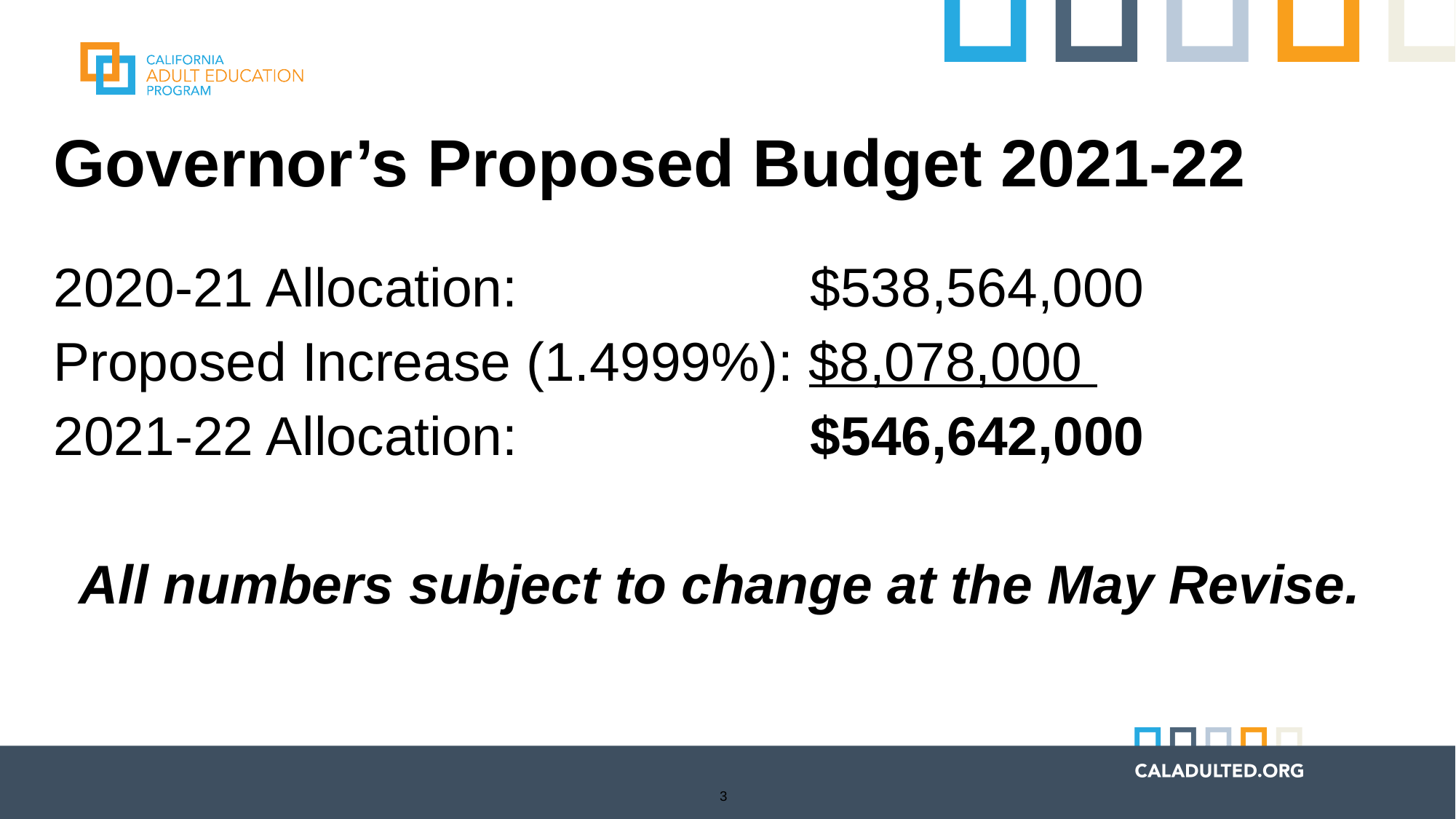

Governor’s Proposed Budget 2021-22
2020-21 Allocation:	              $538,564,000
Proposed Increase (1.4999%): $8,078,000
2021-22 Allocation: 	              $546,642,000

All numbers subject to change at the May Revise.

3